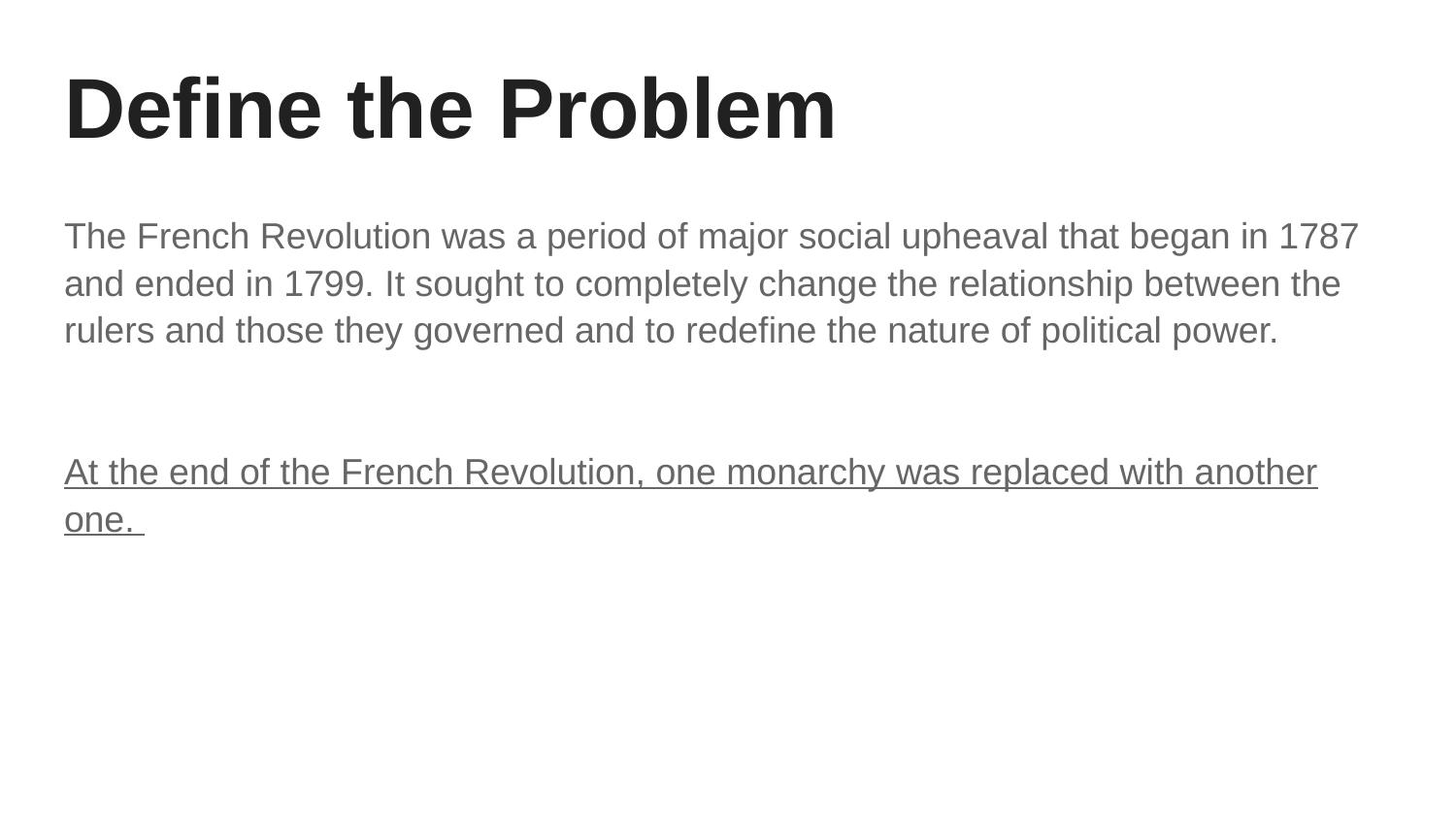

# Define the Problem
The French Revolution was a period of major social upheaval that began in 1787 and ended in 1799. It sought to completely change the relationship between the rulers and those they governed and to redefine the nature of political power.

At the end of the French Revolution, one monarchy was replaced with another one.